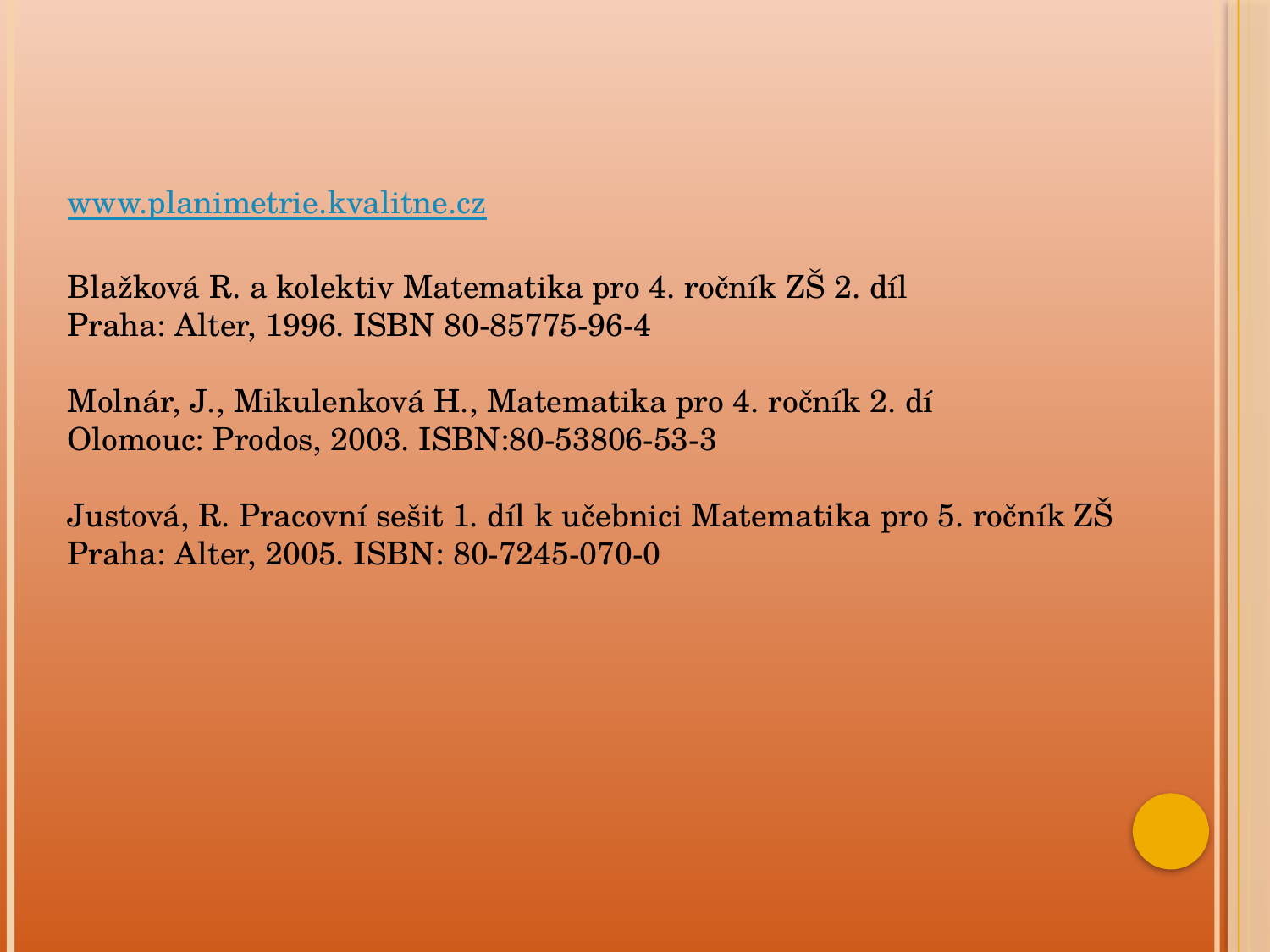

www.planimetrie.kvalitne.cz

Blažková R. a kolektiv Matematika pro 4. ročník ZŠ 2. díl
Praha: Alter, 1996. ISBN 80-85775-96-4

Molnár, J., Mikulenková H., Matematika pro 4. ročník 2. dí
Olomouc: Prodos, 2003. ISBN:80-53806-53-3

Justová, R. Pracovní sešit 1. díl k učebnici Matematika pro 5. ročník ZŠ
Praha: Alter, 2005. ISBN: 80-7245-070-0